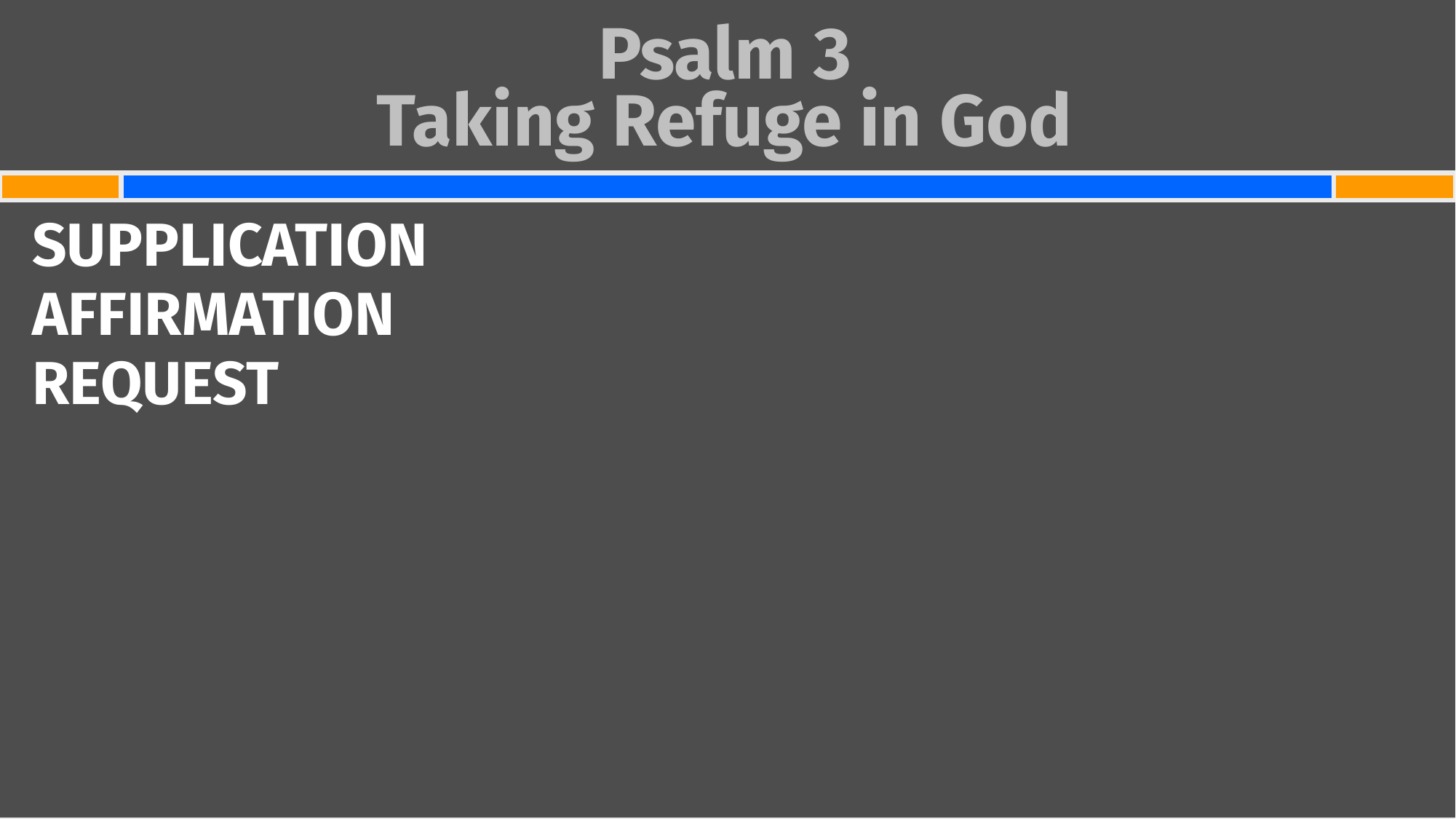

Psalm 3
Taking Refuge in God
#

SUPPLICATION
AFFIRMATION
REQUEST